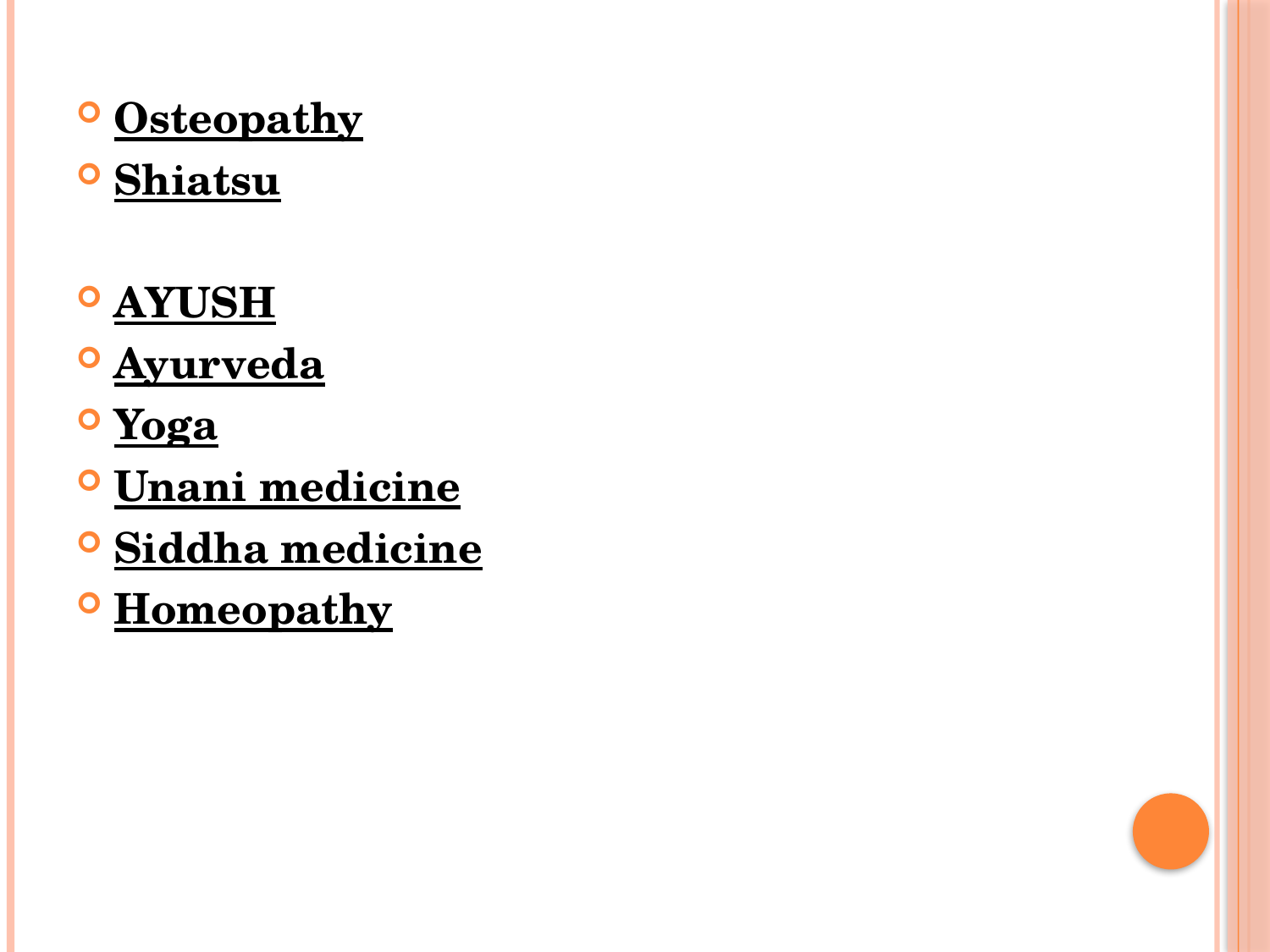

Osteopathy
Shiatsu

AYUSH
Ayurveda
Yoga
Unani medicine
Siddha medicine
Homeopathy